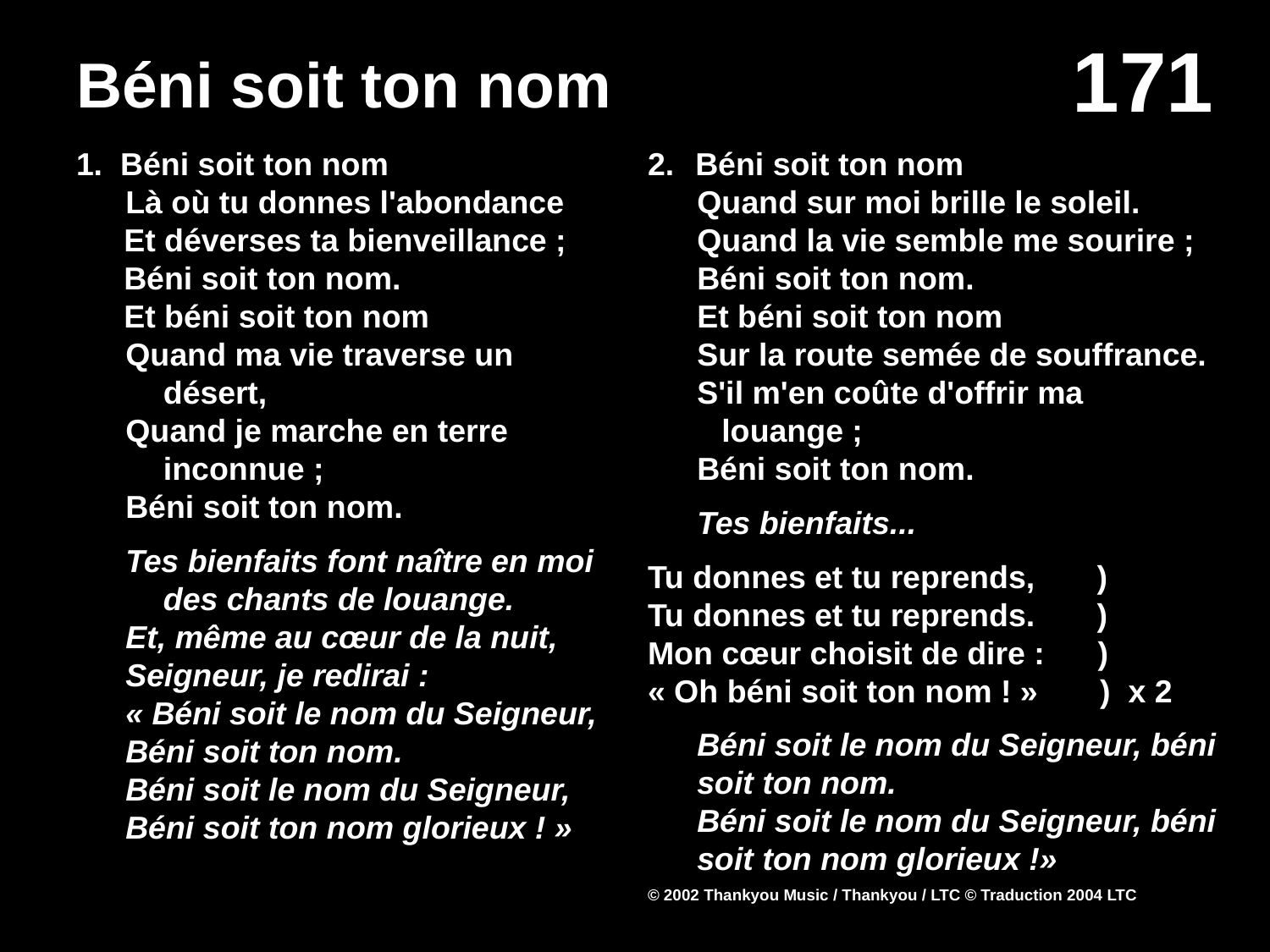

# Béni soit ton nom
1.  Béni soit ton nom
Là où tu donnes l'abondance
Et déverses ta bienveillance ; Béni soit ton nom.
Et béni soit ton nom
Quand ma vie traverse un désert,
Quand je marche en terre inconnue ;
Béni soit ton nom.
Tes bienfaits font naître en moi des chants de louange.
Et, même au cœur de la nuit,
Seigneur, je redirai :
« Béni soit le nom du Seigneur,
Béni soit ton nom.
Béni soit le nom du Seigneur,
Béni soit ton nom glorieux ! »
Béni soit ton nom
Quand sur moi brille le soleil.
Quand la vie semble me sourire ;
Béni soit ton nom.
Et béni soit ton nom
Sur la route semée de souffrance.
S'il m'en coûte d'offrir ma louange ;
Béni soit ton nom.
Tes bienfaits...
Tu donnes et tu reprends,       )
Tu donnes et tu reprends.       )
Mon cœur choisit de dire :      )
« Oh béni soit ton nom ! »       )  x 2
Béni soit le nom du Seigneur, béni soit ton nom.
Béni soit le nom du Seigneur, béni soit ton nom glorieux !»
© 2002 Thankyou Music / Thankyou / LTC © Traduction 2004 LTC